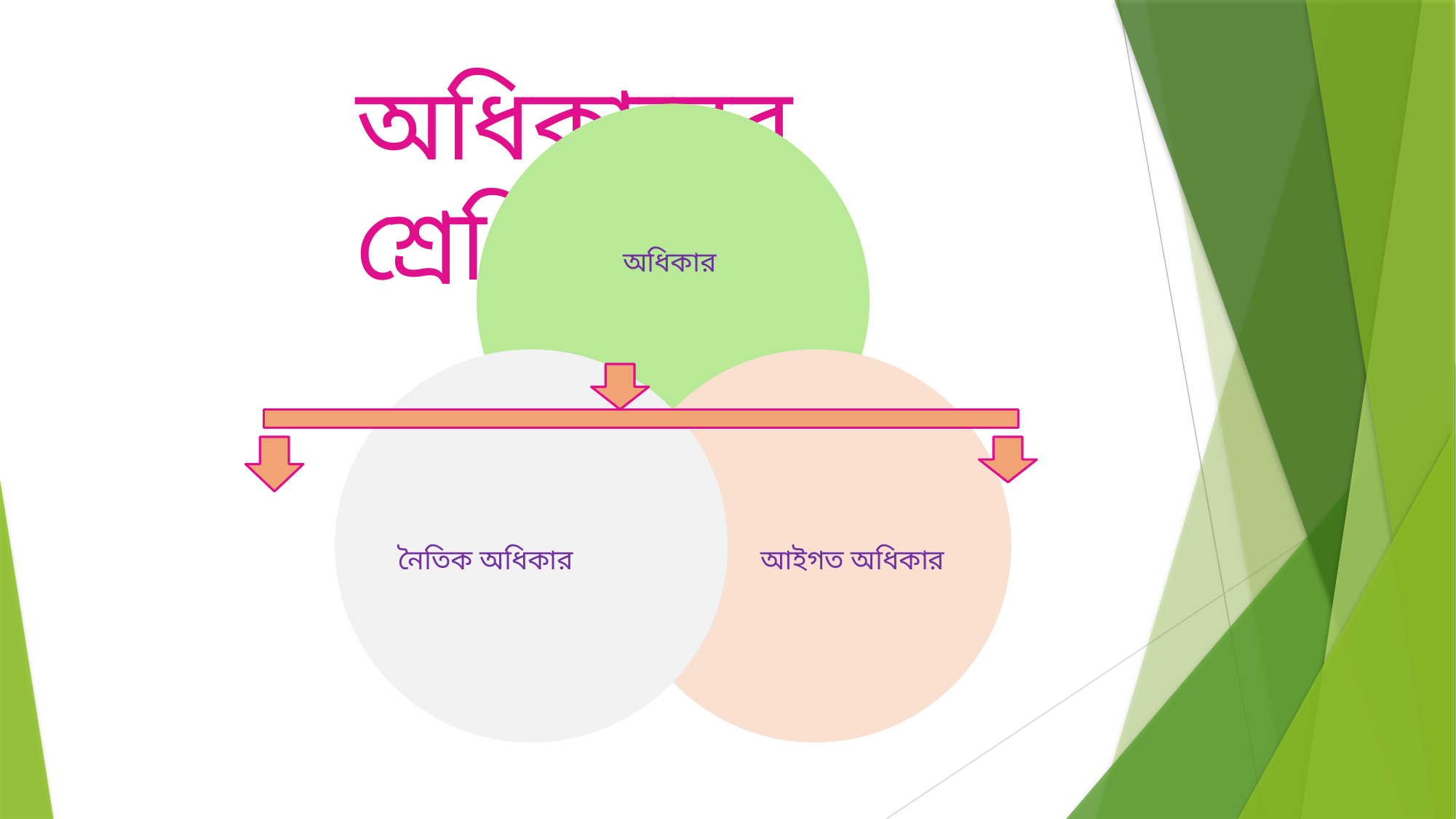

অধিকারের শ্রেণিবিভাগ
অধিকার
আইগত অধিকার
নৈতিক অধিকার